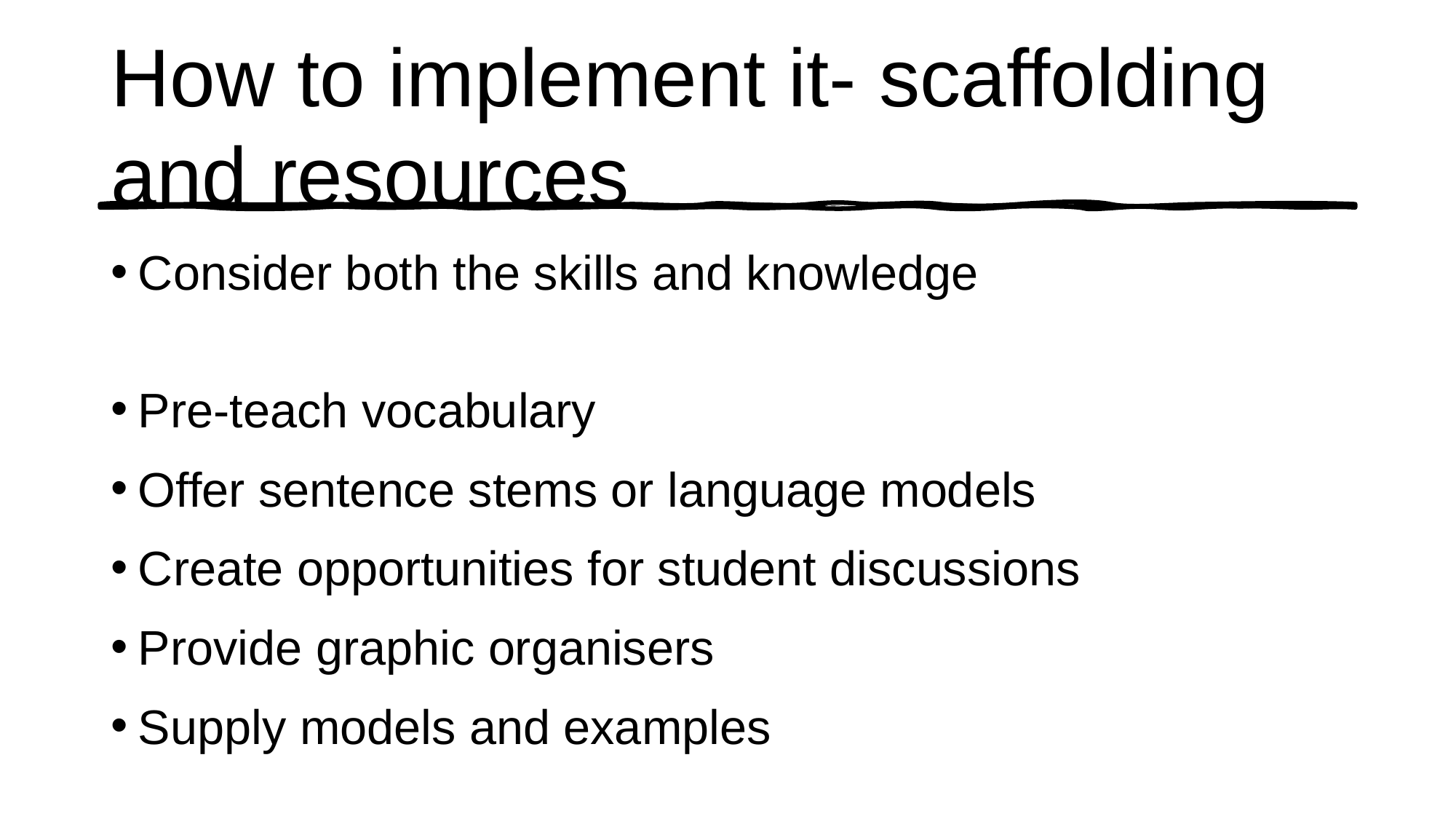

# How to implement it- scaffolding and resources
Consider both the skills and knowledge
Pre-teach vocabulary
Offer sentence stems or language models
Create opportunities for student discussions
Provide graphic organisers
Supply models and examples